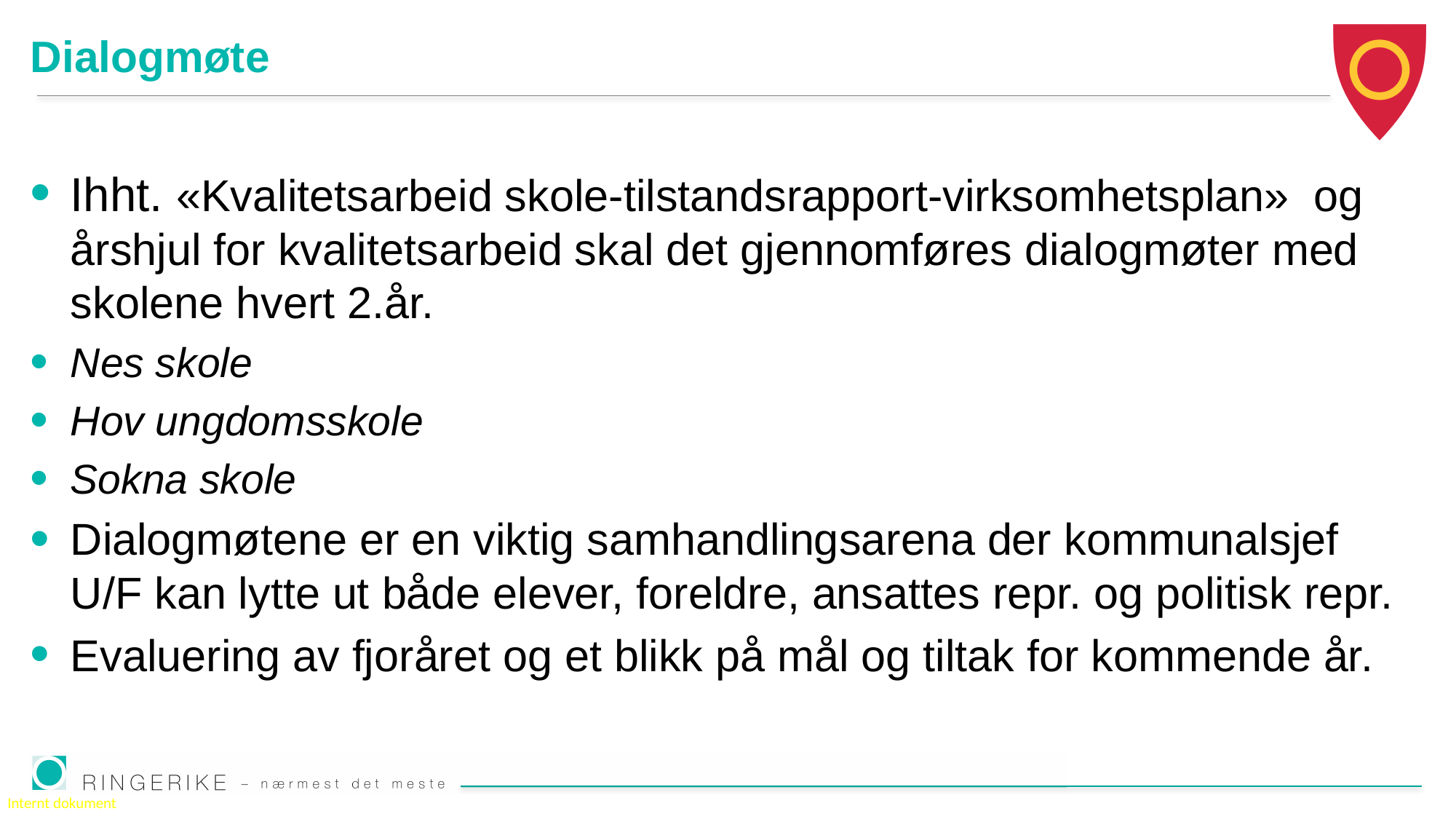

# Dialogmøte
Ihht. «Kvalitetsarbeid skole-tilstandsrapport-virksomhetsplan»  og årshjul for kvalitetsarbeid skal det gjennomføres dialogmøter med skolene hvert 2.år.
Nes skole
Hov ungdomsskole
Sokna skole
Dialogmøtene er en viktig samhandlingsarena der kommunalsjef U/F kan lytte ut både elever, foreldre, ansattes repr. og politisk repr.
Evaluering av fjoråret og et blikk på mål og tiltak for kommende år.